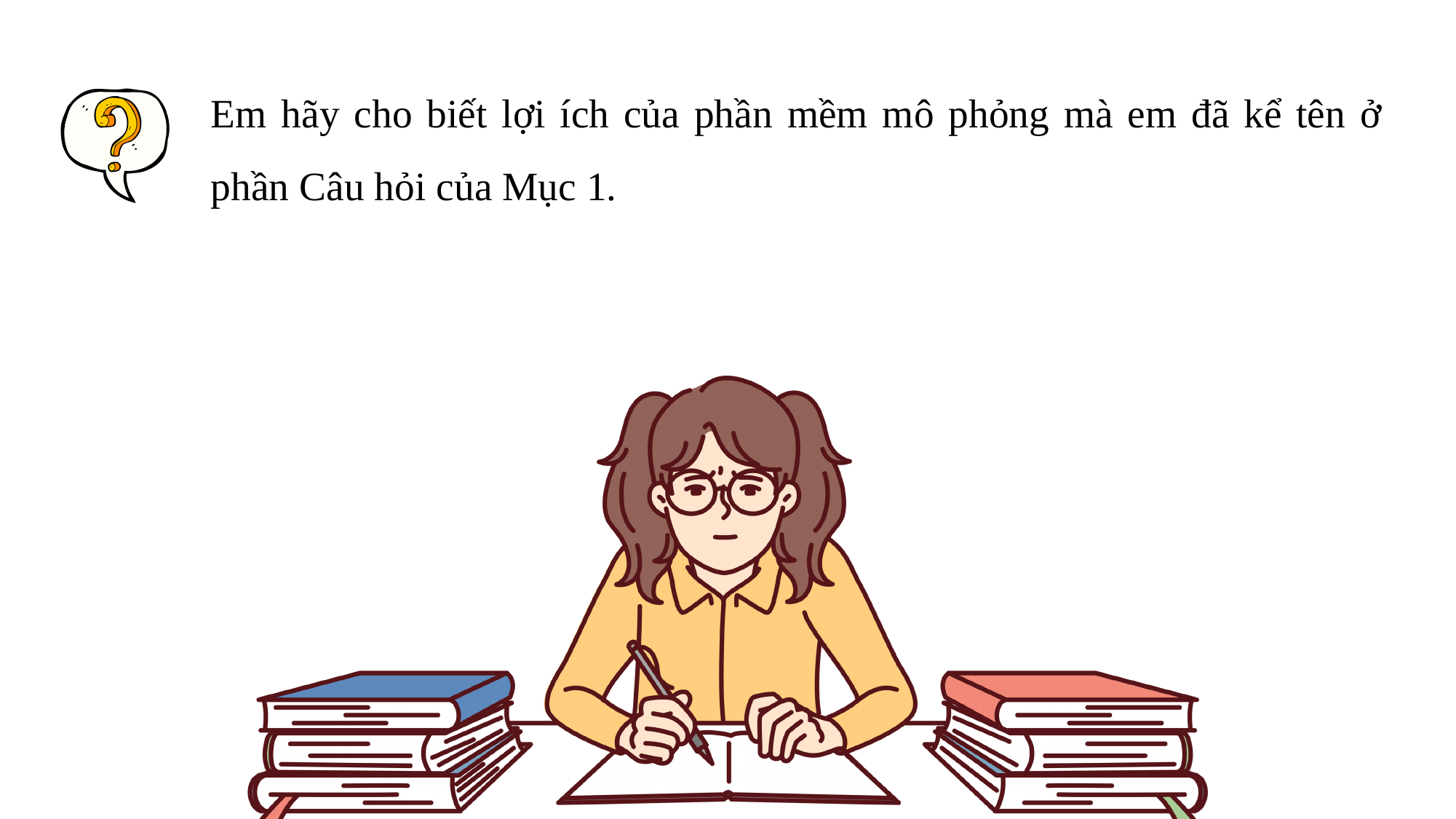

Em hãy cho biết lợi ích của phần mềm mô phỏng mà em đã kể tên ở phần Câu hỏi của Mục 1.